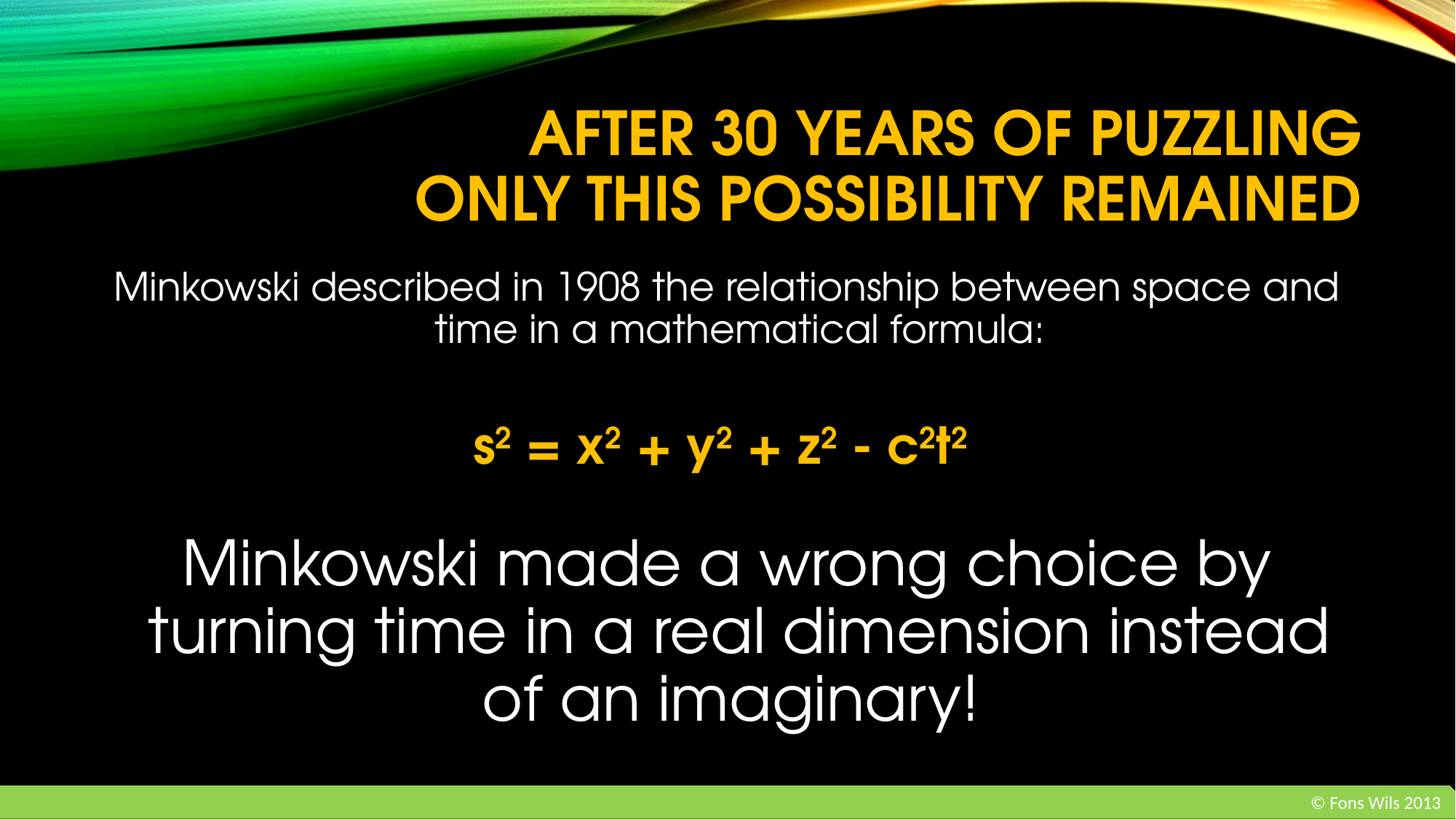

# After 30 years of puzzling only this possibility remained
Minkowski described in 1908 the relationship between space and time in a mathematical formula:

s2 = x2 + y2 + z2 - c2t2

Minkowski made a wrong choice by turning time in a real dimension instead of an imaginary!